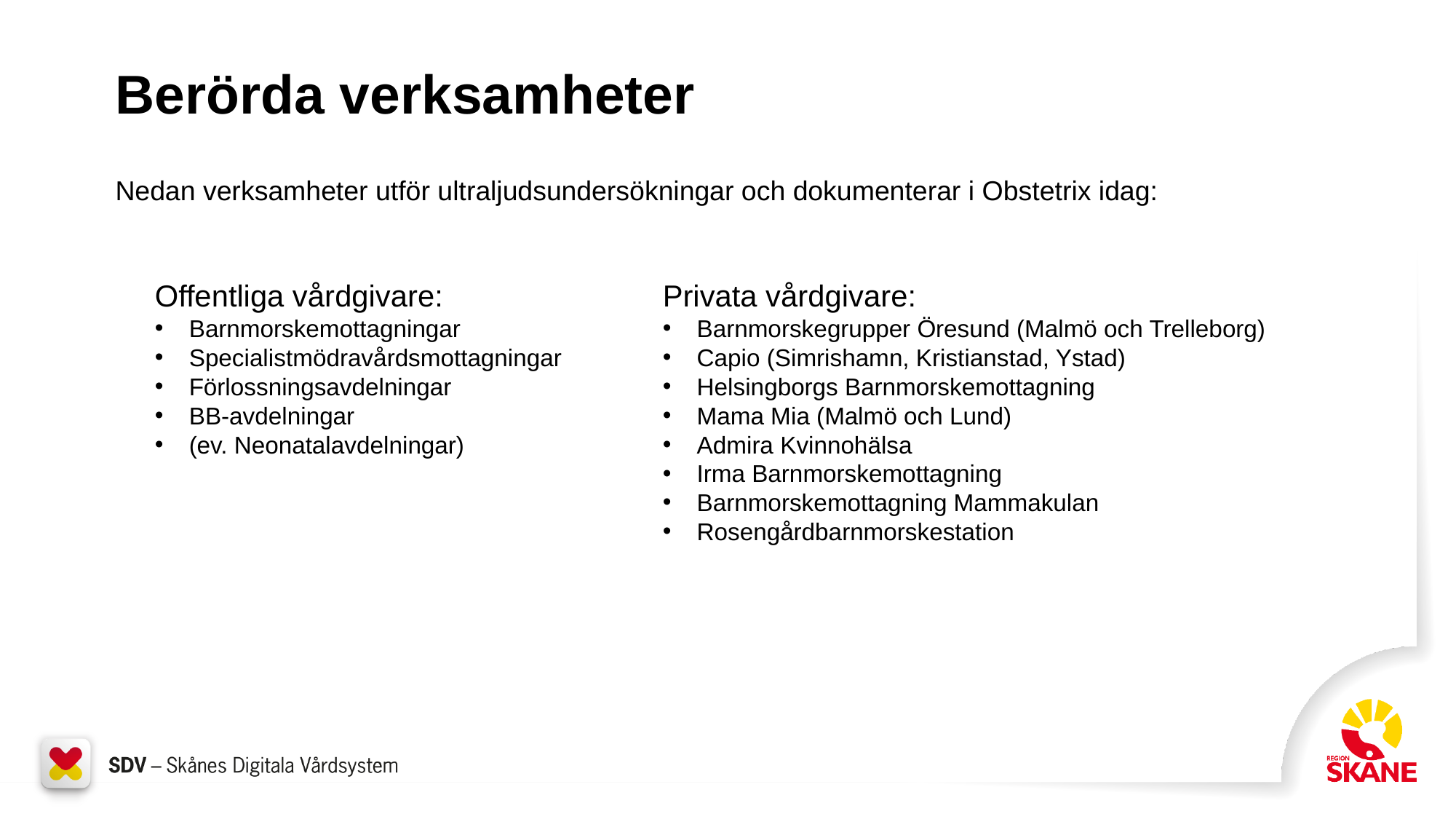

# Berörda verksamheter
Nedan verksamheter utför ultraljudsundersökningar och dokumenterar i Obstetrix idag:

Offentliga vårdgivare:
Barnmorskemottagningar
Specialistmödravårdsmottagningar
Förlossningsavdelningar
BB-avdelningar
(ev. Neonatalavdelningar)

Privata vårdgivare:
Barnmorskegrupper Öresund (Malmö och Trelleborg)
Capio (Simrishamn, Kristianstad, Ystad)
Helsingborgs Barnmorskemottagning
Mama Mia (Malmö och Lund)
Admira Kvinnohälsa
Irma Barnmorskemottagning
Barnmorskemottagning Mammakulan
Rosengårdbarnmorskestation